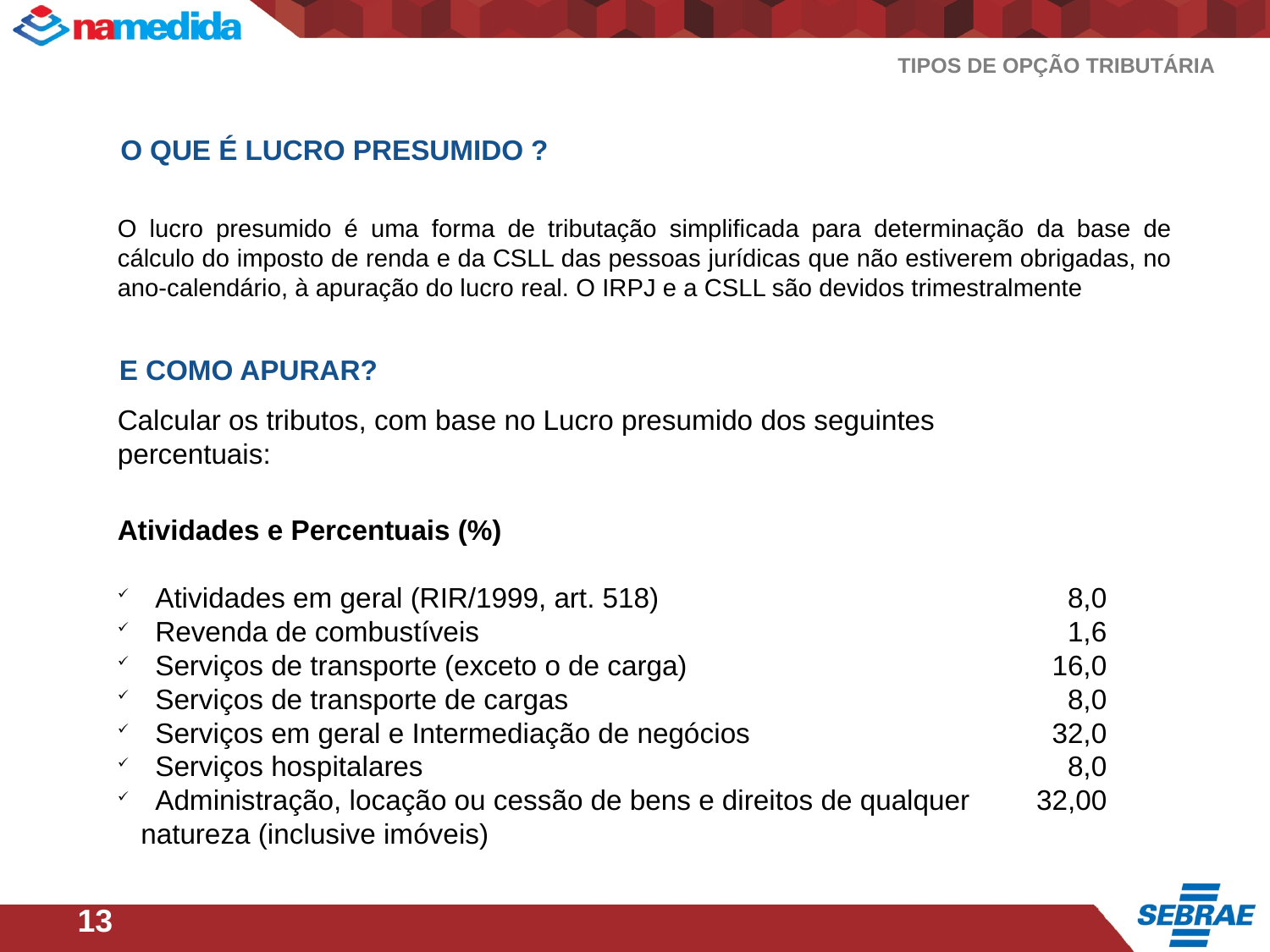

Tipos de opção tributária
O que é Lucro Presumido ?
O lucro presumido é uma forma de tributação simplificada para determinação da base de cálculo do imposto de renda e da CSLL das pessoas jurídicas que não estiverem obrigadas, no ano-calendário, à apuração do lucro real. O IRPJ e a CSLL são devidos trimestralmente

E como apurar?
Calcular os tributos, com base no Lucro presumido dos seguintes percentuais:
Atividades e Percentuais (%)

 Atividades em geral (RIR/1999, art. 518)			    8,0
 Revenda de combustíveis				  	    1,6
 Serviços de transporte (exceto o de carga)			  16,0
 Serviços de transporte de cargas			  	    8,0
 Serviços em geral e Intermediação de negócios			  32,0
 Serviços hospitalares				  	    8,0
 Administração, locação ou cessão de bens e direitos de qualquer	32,00
   natureza (inclusive imóveis)

13